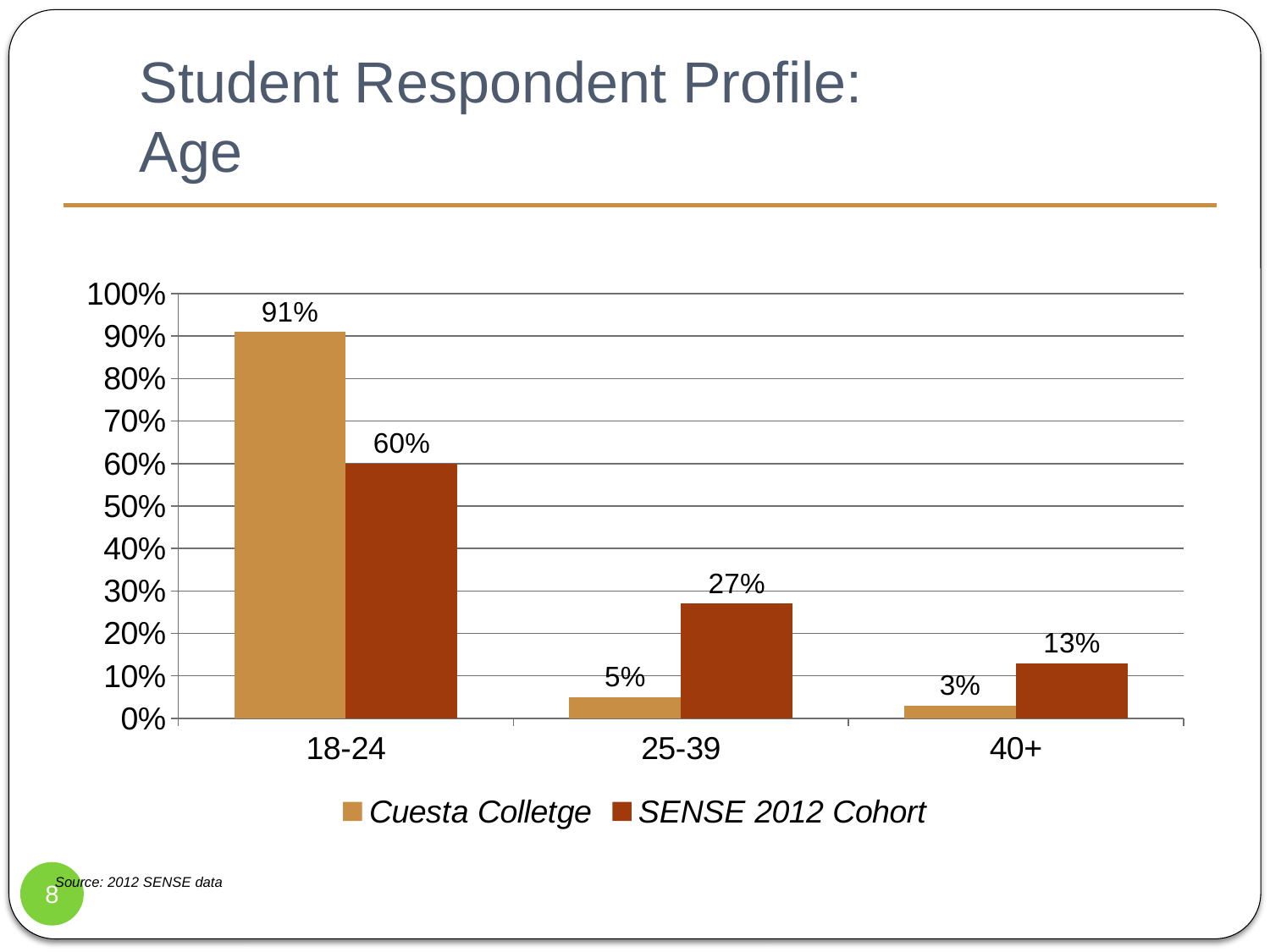

# Student Respondent Profile: Age

### Chart

| Category | Cuesta Colletge | SENSE 2012 Cohort |
|---|---|---|
| 18-24 | 0.91 | 0.6000000000000003 |
| 25-39 | 0.05 | 0.27 |
| 40+ | 0.030000000000000002 | 0.13 |
8
Source: 2012 SENSE data